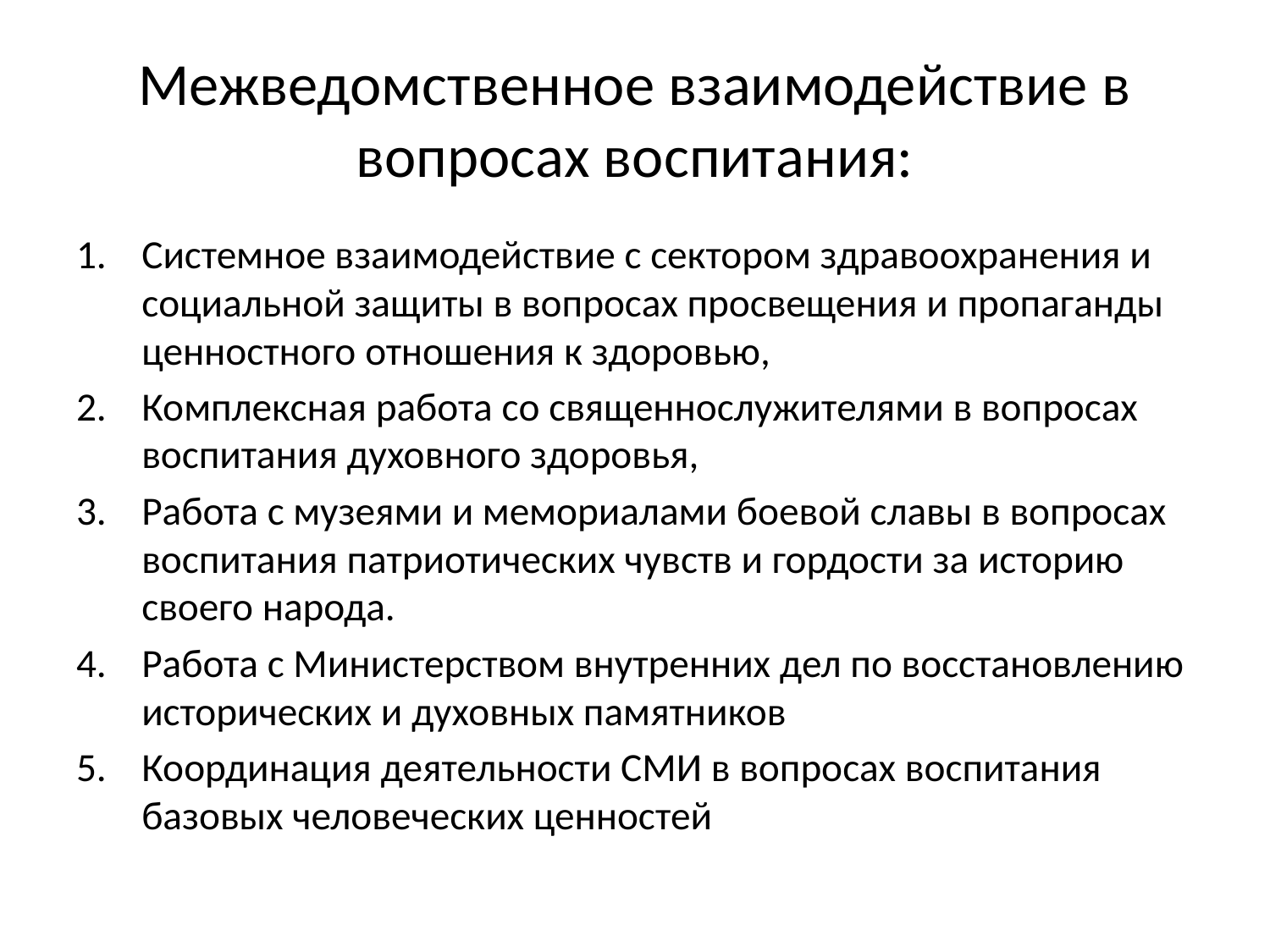

# Межведомственное взаимодействие в вопросах воспитания:
Системное взаимодействие с сектором здравоохранения и социальной защиты в вопросах просвещения и пропаганды ценностного отношения к здоровью,
Комплексная работа со священнослужителями в вопросах воспитания духовного здоровья,
Работа с музеями и мемориалами боевой славы в вопросах воспитания патриотических чувств и гордости за историю своего народа.
Работа с Министерством внутренних дел по восстановлению исторических и духовных памятников
Координация деятельности СМИ в вопросах воспитания базовых человеческих ценностей